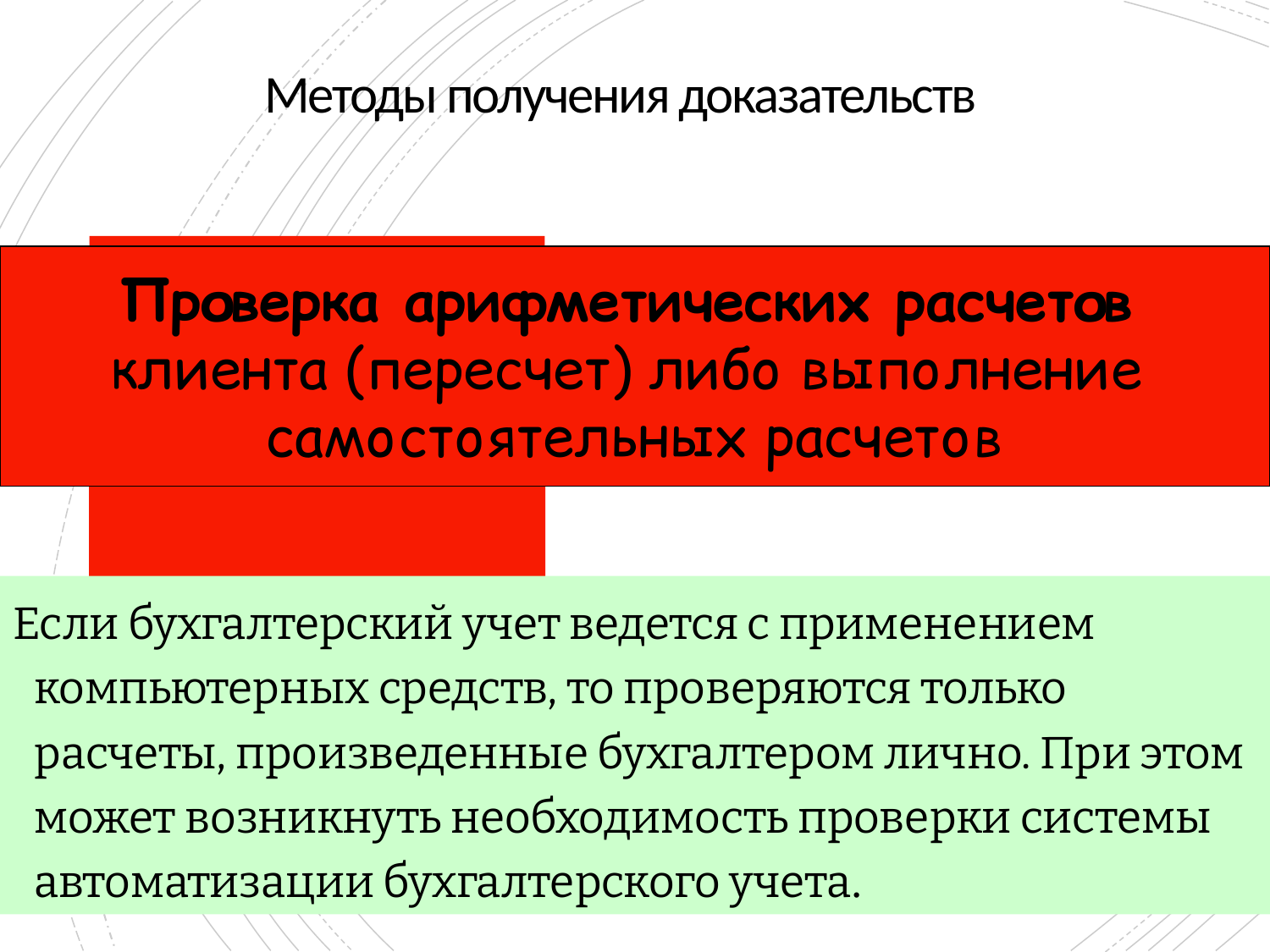

# Методы получения доказательств
Проверка арифметических расчетов
клиента (пересчет) либо выполнение
самостоятельных расчетов
Если бухгалтерский учет ведется с применением компьютерных средств, то проверяются только расчеты, произведенные бухгалтером лично. При этом может возникнуть необходимость проверки системы автоматизации бухгалтерского учета.